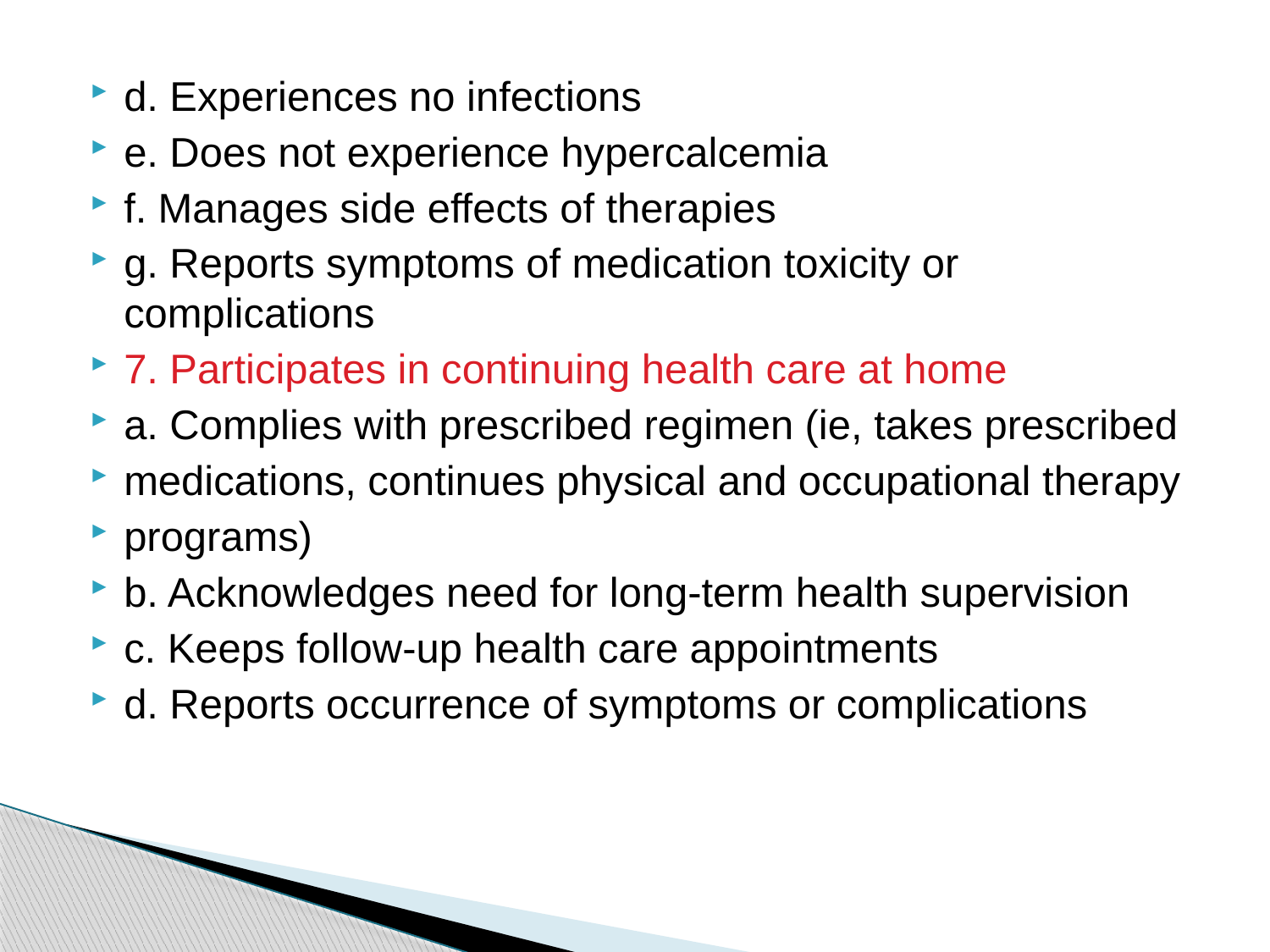

d. Experiences no infections
e. Does not experience hypercalcemia
f. Manages side effects of therapies
g. Reports symptoms of medication toxicity or complications
7. Participates in continuing health care at home
a. Complies with prescribed regimen (ie, takes prescribed
medications, continues physical and occupational therapy
programs)
b. Acknowledges need for long-term health supervision
c. Keeps follow-up health care appointments
d. Reports occurrence of symptoms or complications